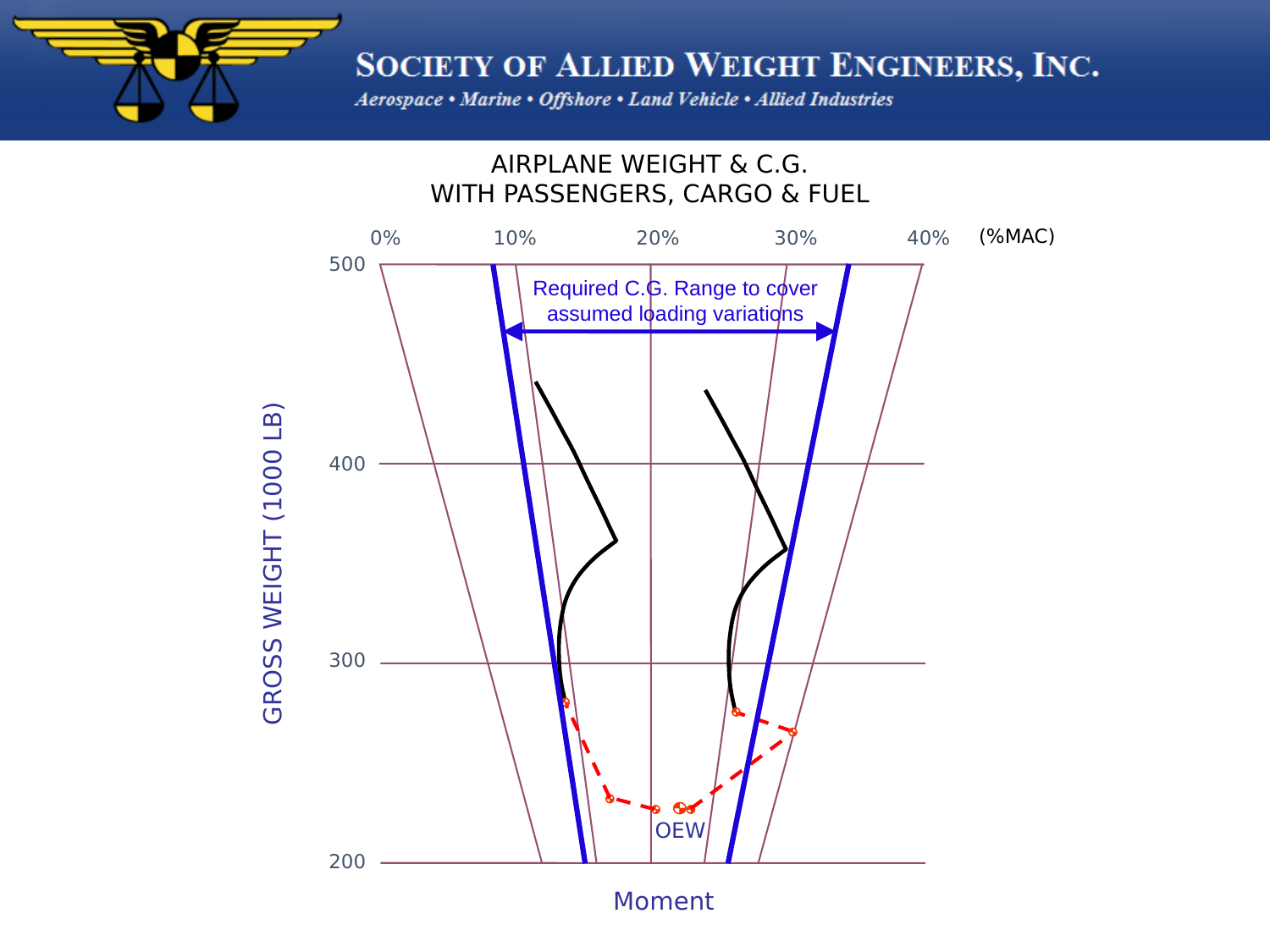

AIRPLANE WEIGHT & C.G.
WITH PASSENGERS, CARGO & FUEL
(%MAC)
0%
10%
20%
30%
40%
500

Required C.G. Range to cover assumed loading variations

400

GROSS WEIGHT (1000 LB)
300

OEW
200

Moment